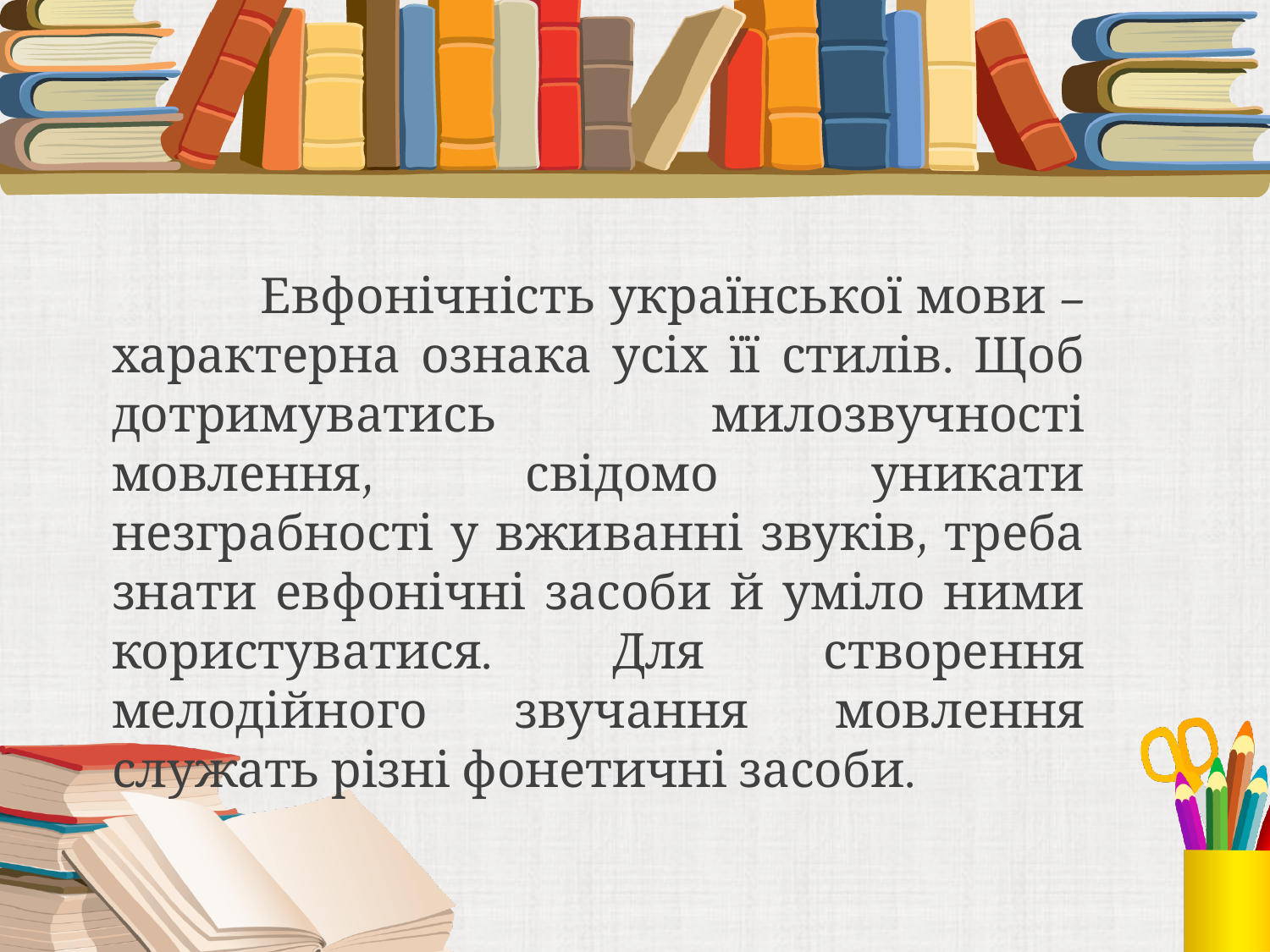

Евфонічність української мови – характерна ознака усіх її стилів. Щоб дотримуватись милозвучності мовлення, свідомо уникати незграбності у вживанні звуків, треба знати евфонічні засоби й уміло ними користуватися. Для створення мелодійного звучання мовлення служать різні фонетичні засоби.